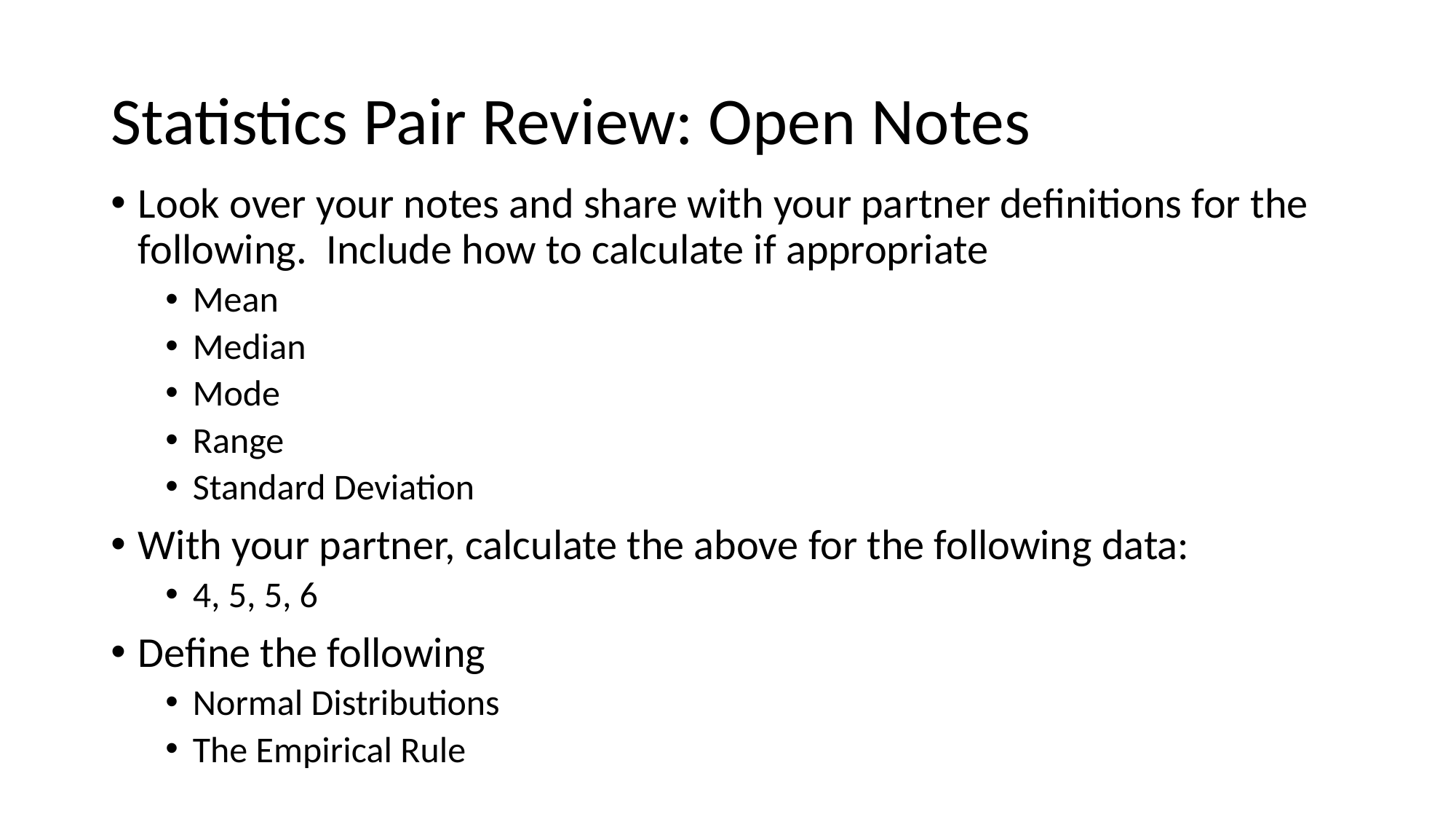

# Statistics Pair Review: Open Notes
Look over your notes and share with your partner definitions for the following.  Include how to calculate if appropriate
Mean
Median
Mode
Range
Standard Deviation
With your partner, calculate the above for the following data:
4, 5, 5, 6
Define the following
Normal Distributions
The Empirical Rule